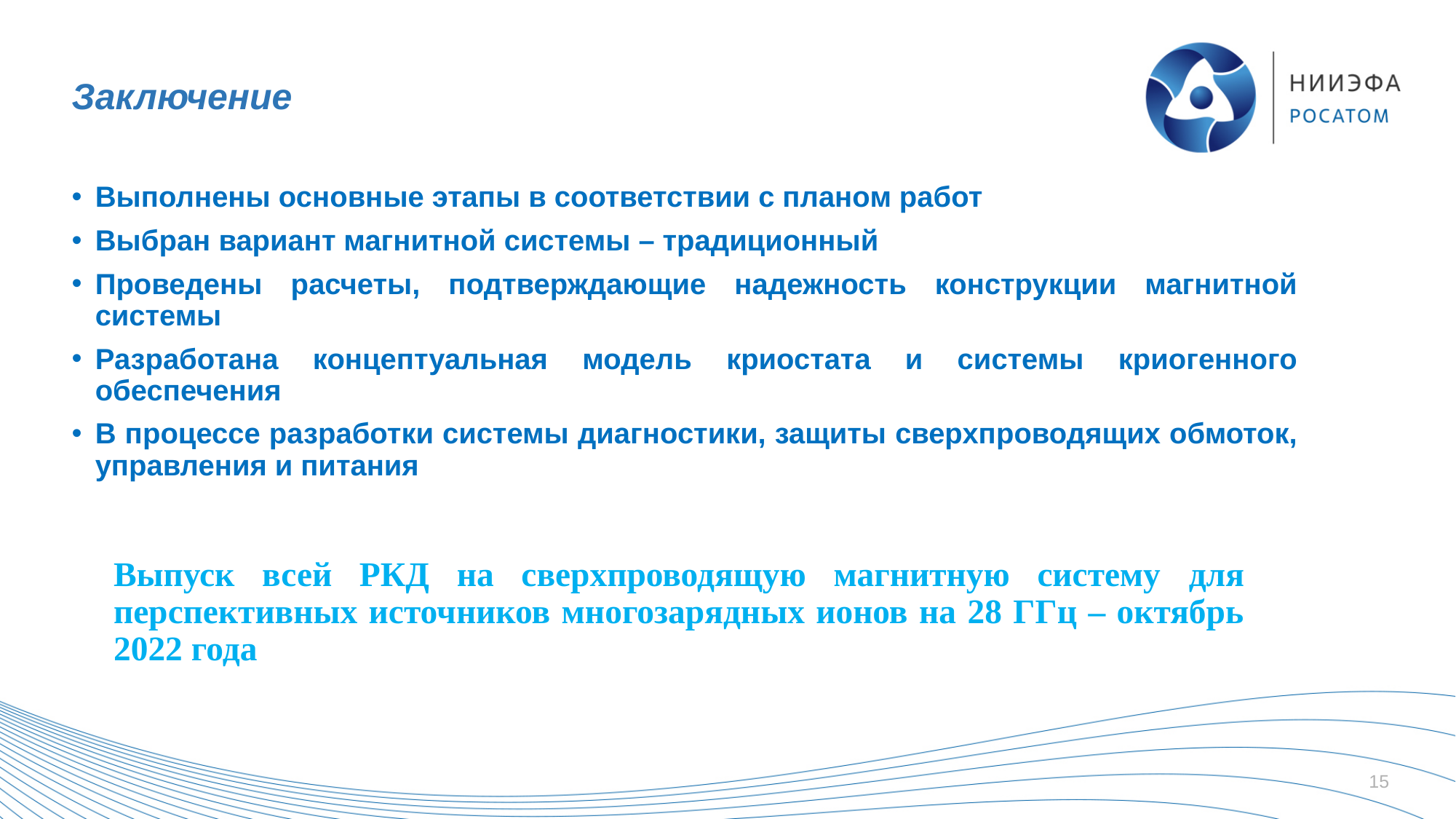

# Заключение
Выполнены основные этапы в соответствии с планом работ
Выбран вариант магнитной системы – традиционный
Проведены расчеты, подтверждающие надежность конструкции магнитной системы
Разработана концептуальная модель криостата и системы криогенного обеспечения
В процессе разработки системы диагностики, защиты сверхпроводящих обмоток, управления и питания

Выпуск всей РКД на сверхпроводящую магнитную систему для перспективных источников многозарядных ионов на 28 ГГц – октябрь 2022 года

15